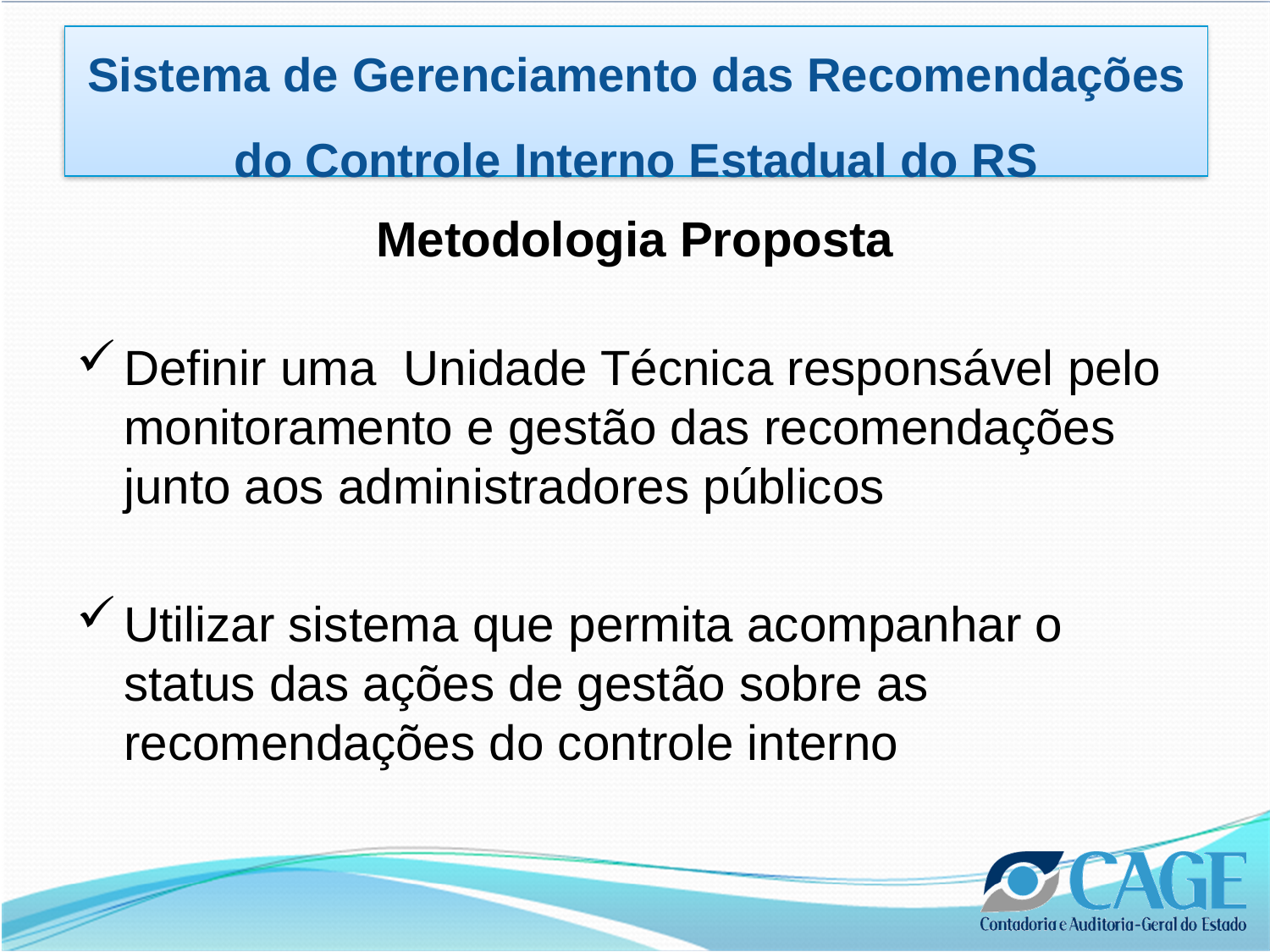

Sistema de Gerenciamento das Recomendações do Controle Interno Estadual do RS
Metodologia Proposta

Definir uma  Unidade Técnica responsável pelo monitoramento e gestão das recomendações junto aos administradores públicos

Utilizar sistema que permita acompanhar o status das ações de gestão sobre as recomendações do controle interno